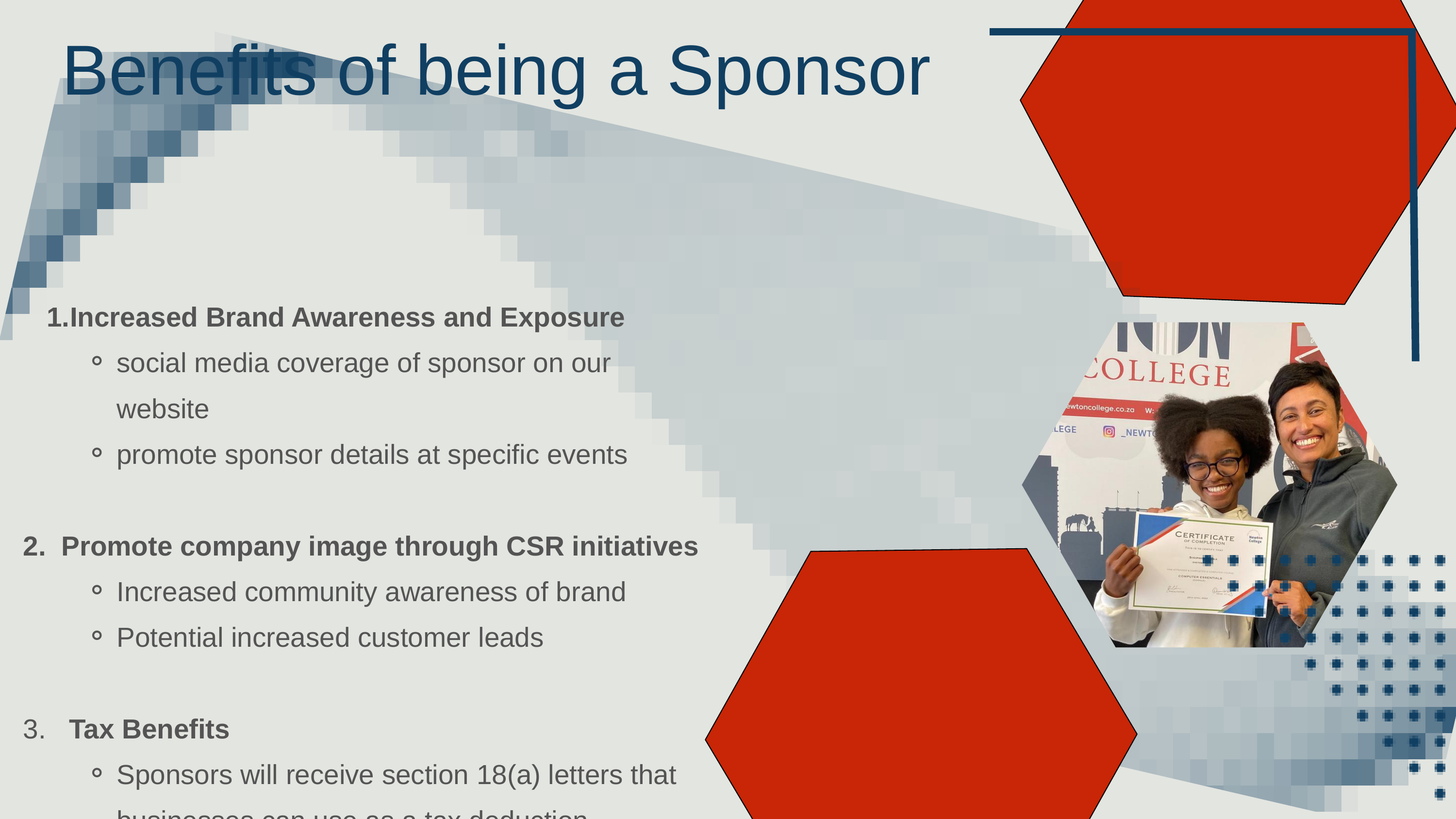

Benefits of being a Sponsor

Increased Brand Awareness and Exposure
social media coverage of sponsor on our website
promote sponsor details at specific events

2.  Promote company image through CSR initiatives
Increased community awareness of brand
Potential increased customer leads

3.   Tax Benefits
Sponsors will receive section 18(a) letters that businesses can use as a tax deduction